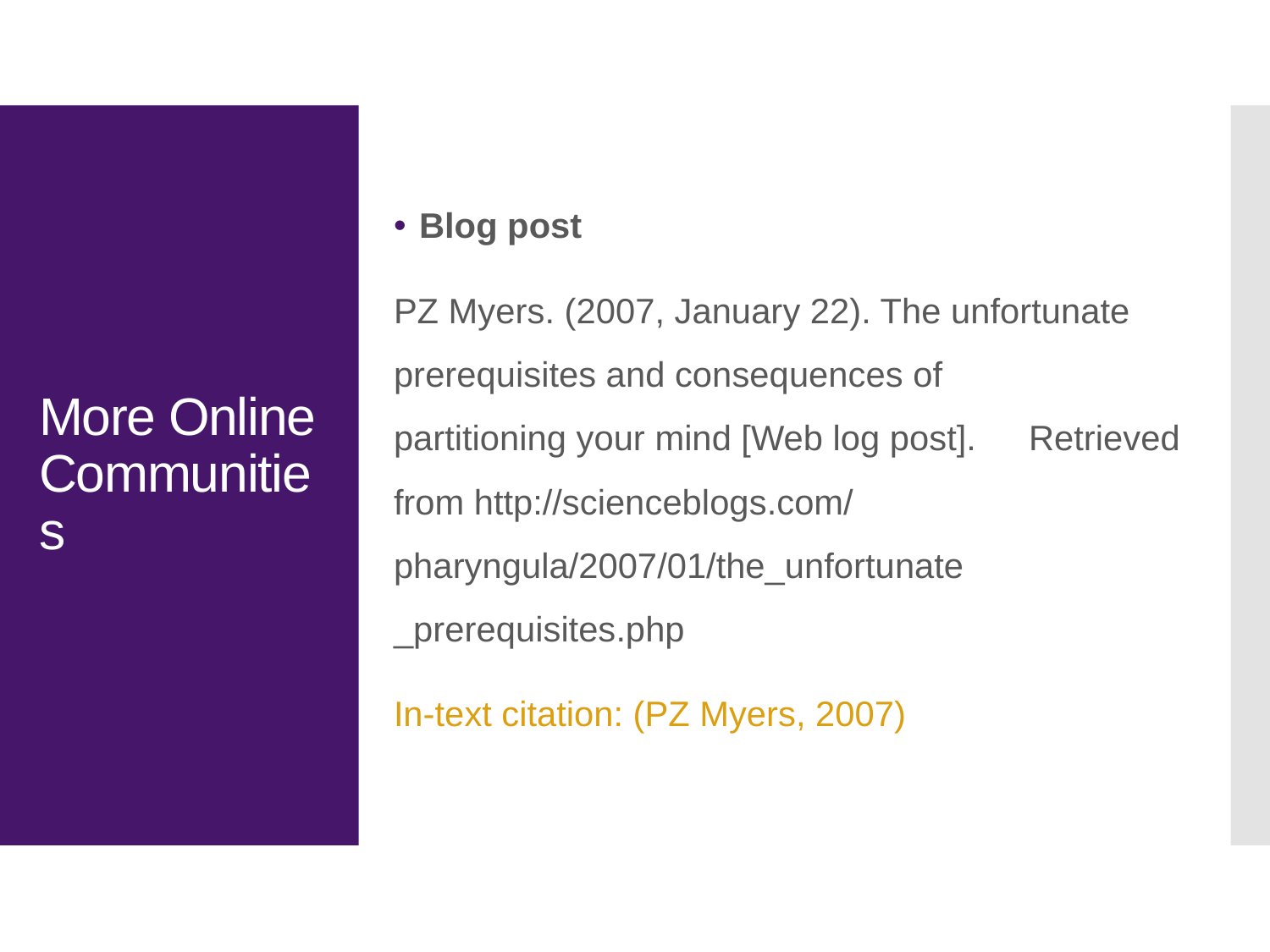

Blog post
PZ Myers. (2007, January 22). The unfortunate 	prerequisites and consequences of 	partitioning your mind [Web log post]. 	Retrieved from http://scienceblogs.com/ 	pharyngula/2007/01/the_unfortunate 	_prerequisites.php
In-text citation: (PZ Myers, 2007)
# More Online Communities